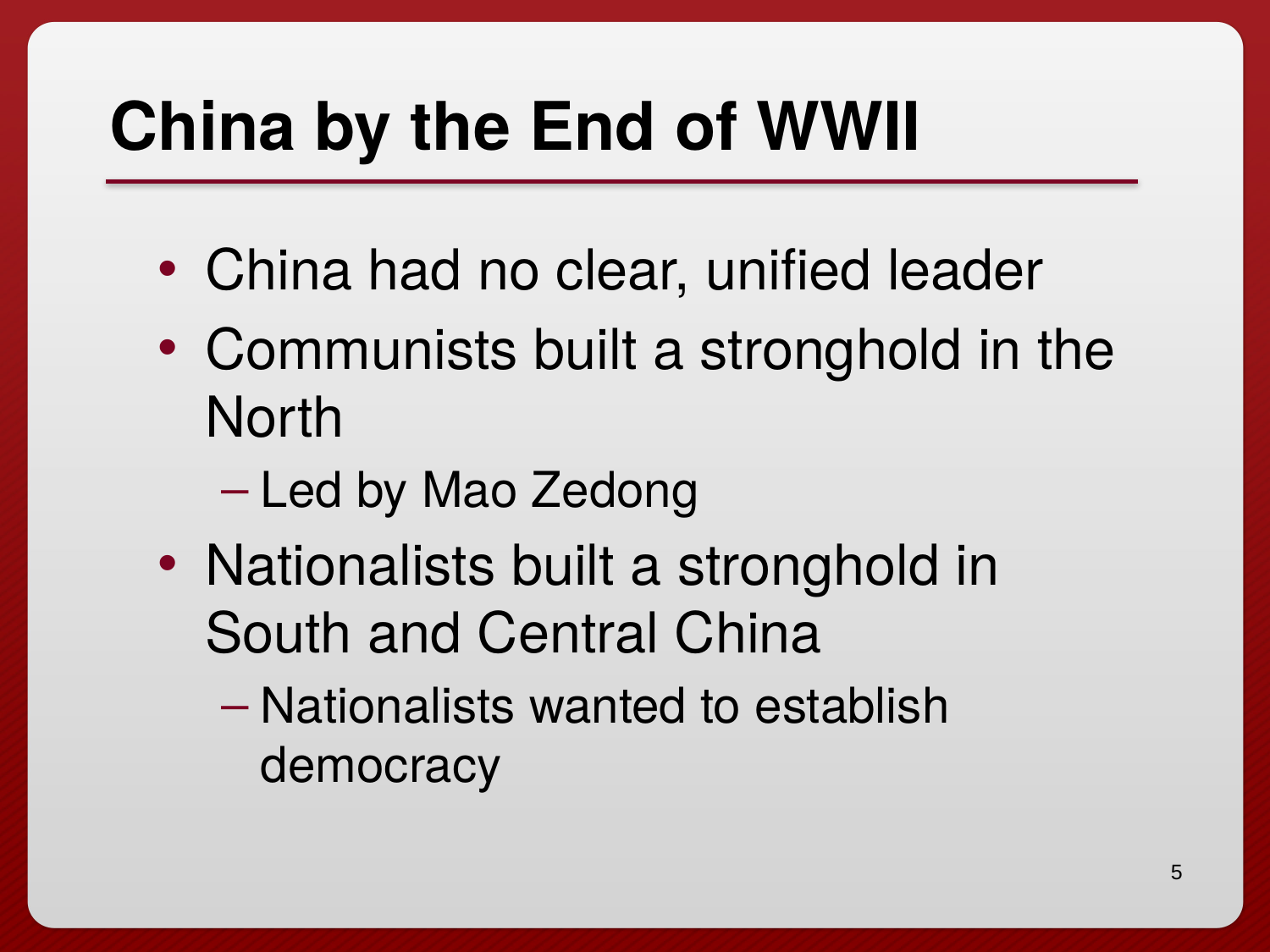

# China by the End of WWII
China had no clear, unified leader
Communists built a stronghold in the North
Led by Mao Zedong
Nationalists built a stronghold in South and Central China
Nationalists wanted to establish democracy